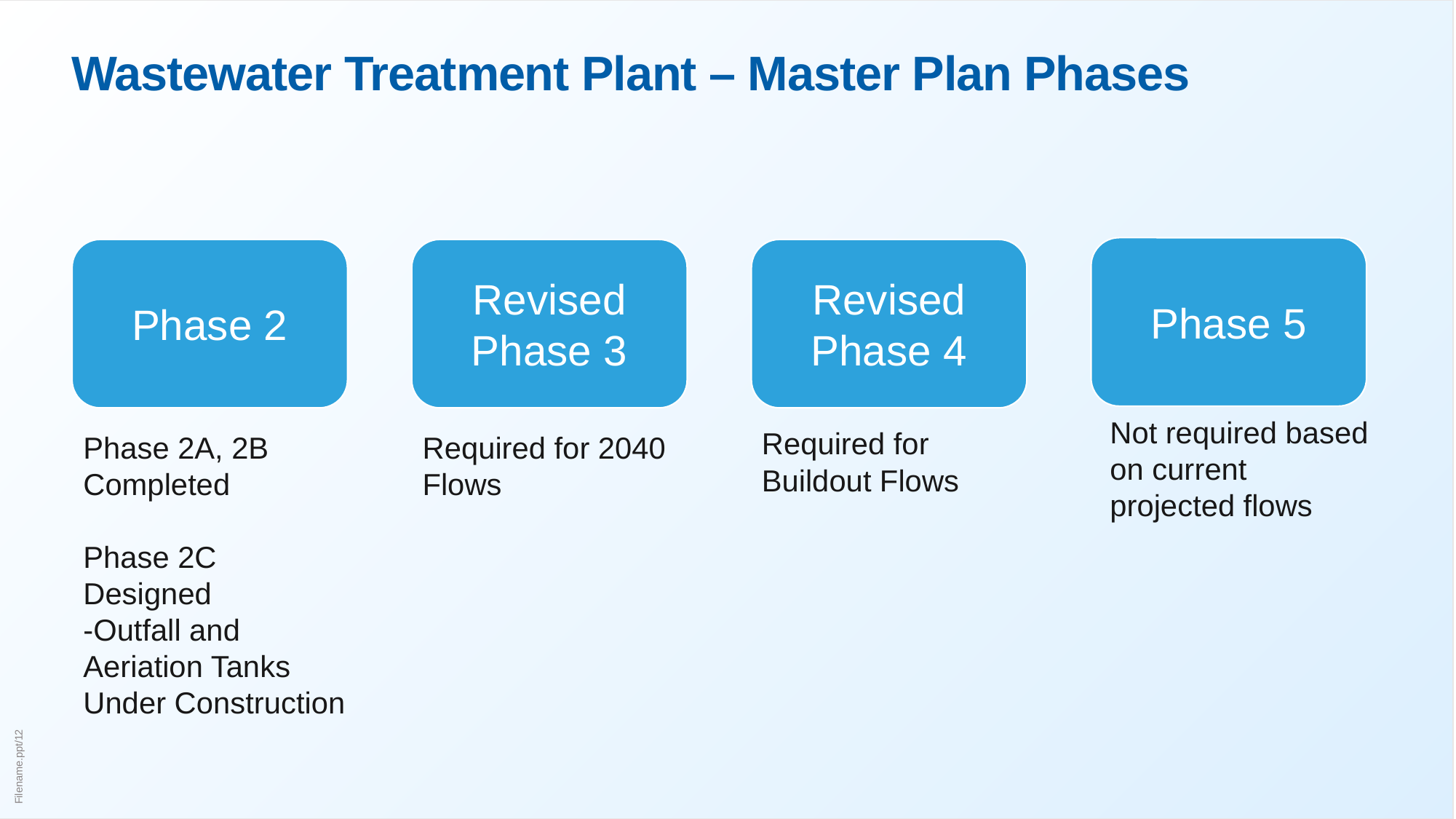

# Wastewater Treatment Plant – Master Plan Phases
Phase 5
Phase 2
Revised Phase 3
Revised Phase 4
Not required based on current projected flows

Required for Buildout Flows

Phase 2A, 2B Completed

Phase 2C Designed
-Outfall and Aeriation Tanks Under Construction
Required for 2040 Flows